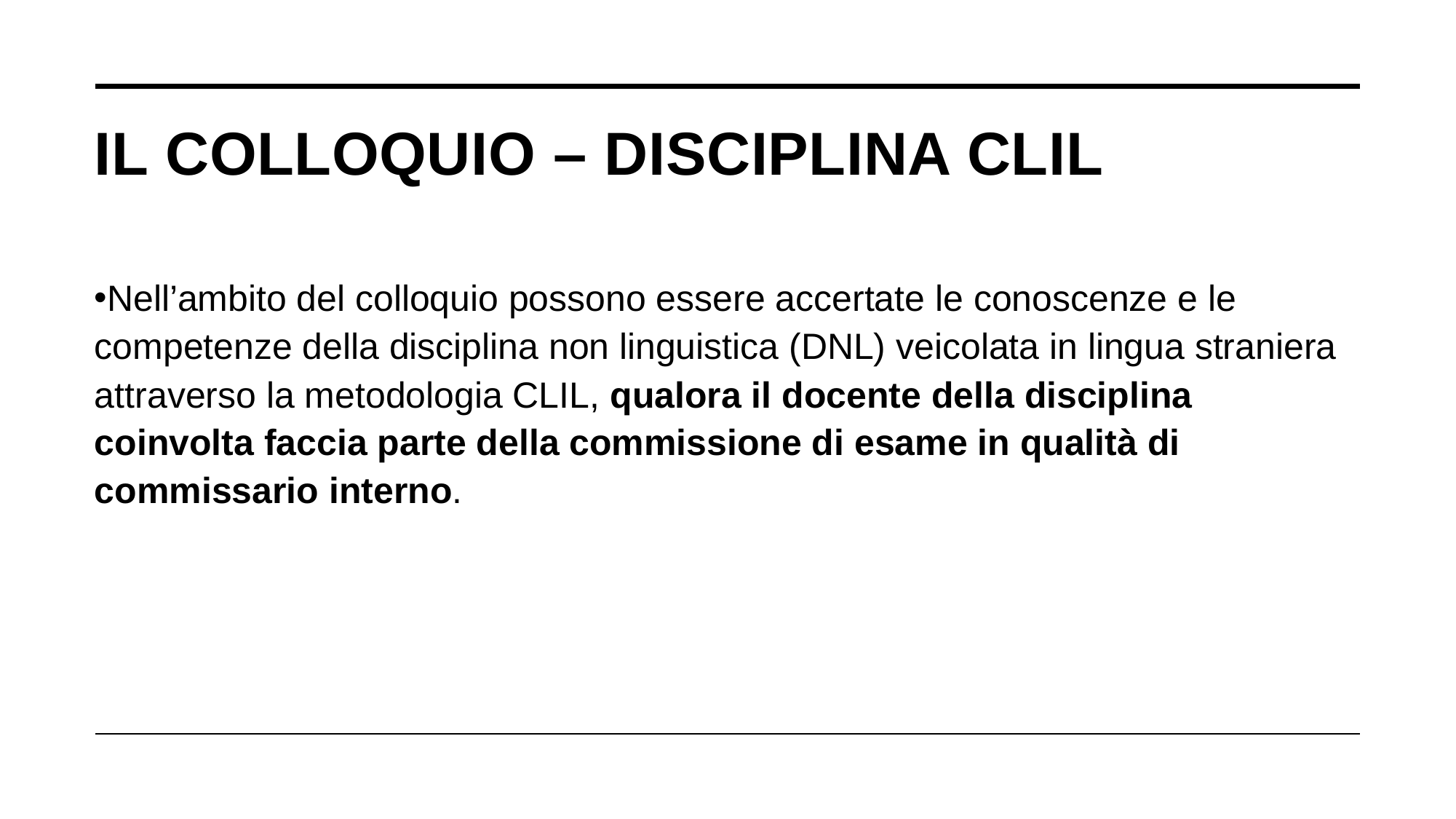

# Il colloquio – disciplina CLIL
Nell’ambito del colloquio possono essere accertate le conoscenze e le competenze della disciplina non linguistica (DNL) veicolata in lingua straniera attraverso la metodologia CLIL, qualora il docente della disciplina coinvolta faccia parte della commissione di esame in qualità di commissario interno.